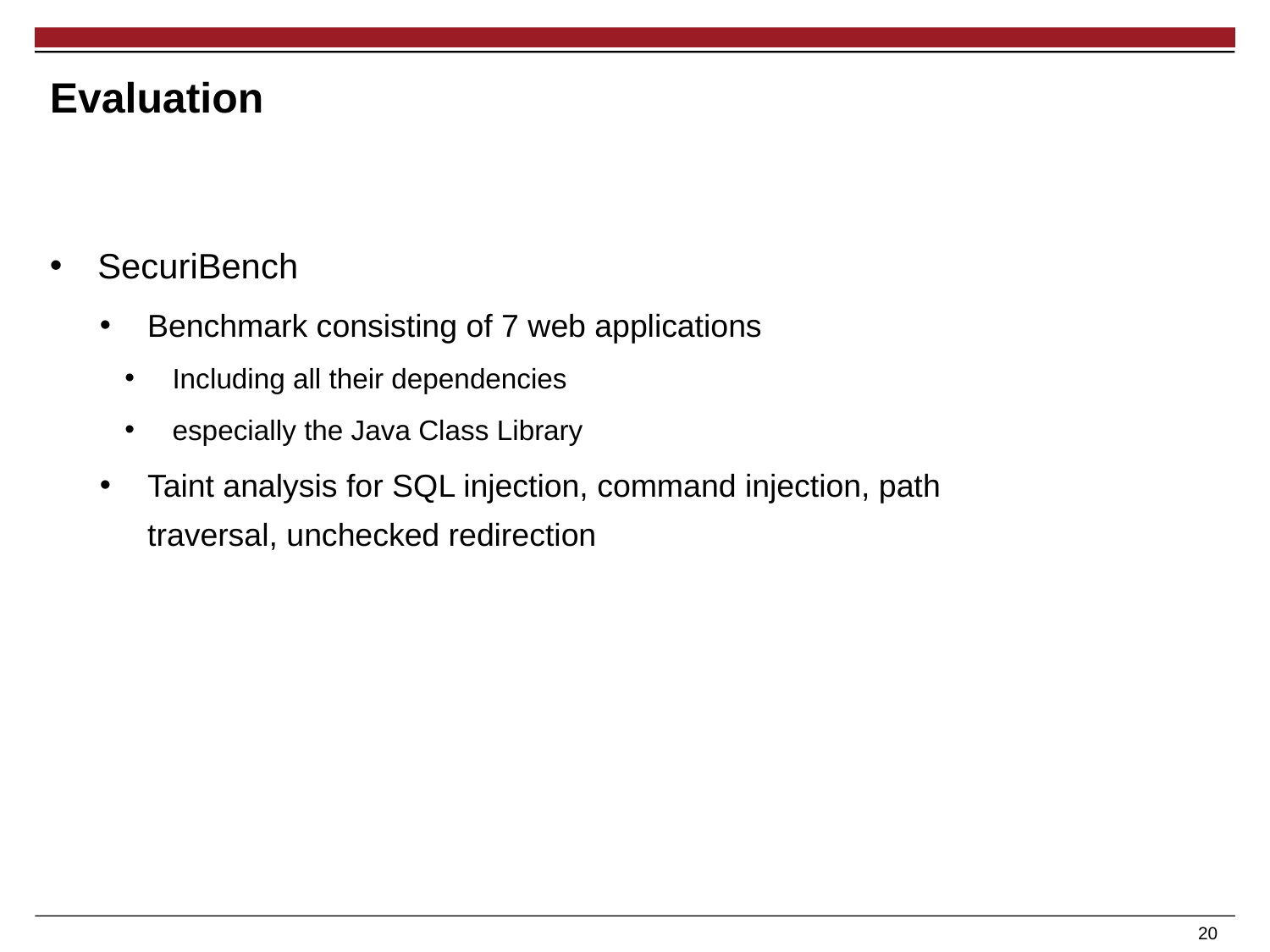

# Evaluation
SecuriBench
Benchmark consisting of 7 web applications
Including all their dependencies
especially the Java Class Library
Taint analysis for SQL injection, command injection, path traversal, unchecked redirection